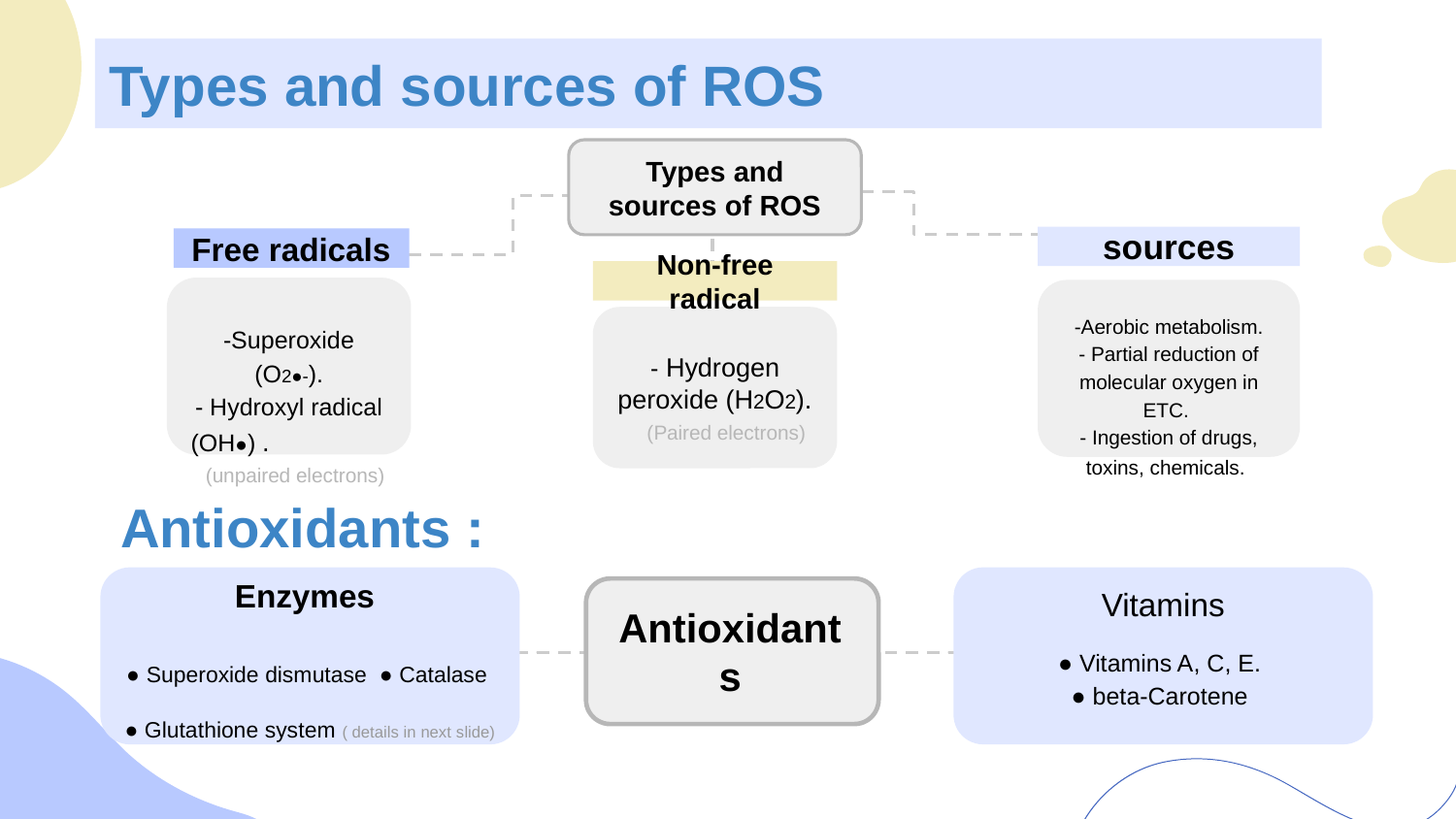

# Types and sources of ROS
Types and sources of ROS
sources

-Aerobic metabolism.
- Partial reduction of molecular oxygen in ETC.
- Ingestion of drugs, toxins, chemicals.

Free radicals
Non-free radical

- Hydrogen peroxide (H2O2).
     (Paired electrons)

-Superoxide (O2●-).
- Hydroxyl radical (OH●) .	           (unpaired electrons)

Antioxidants :
Enzymes

● Superoxide dismutase  ● Catalase
● Glutathione system ( details in next slide)

Vitamins

● Vitamins A, C, E.
● beta-Carotene

Antioxidants